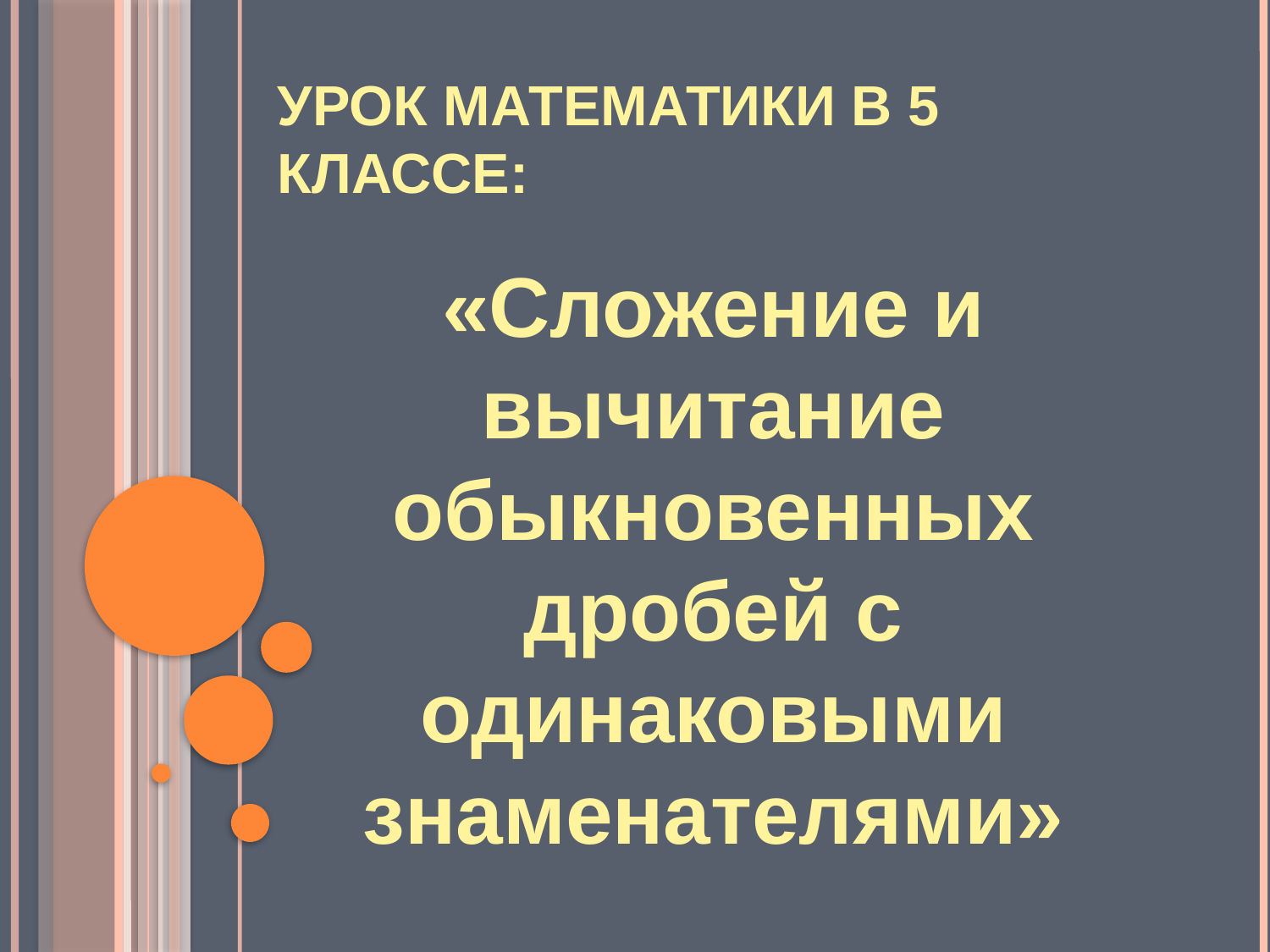

# Урок математики в 5 классе:
«Сложение и вычитание обыкновенных дробей с одинаковыми знаменателями»